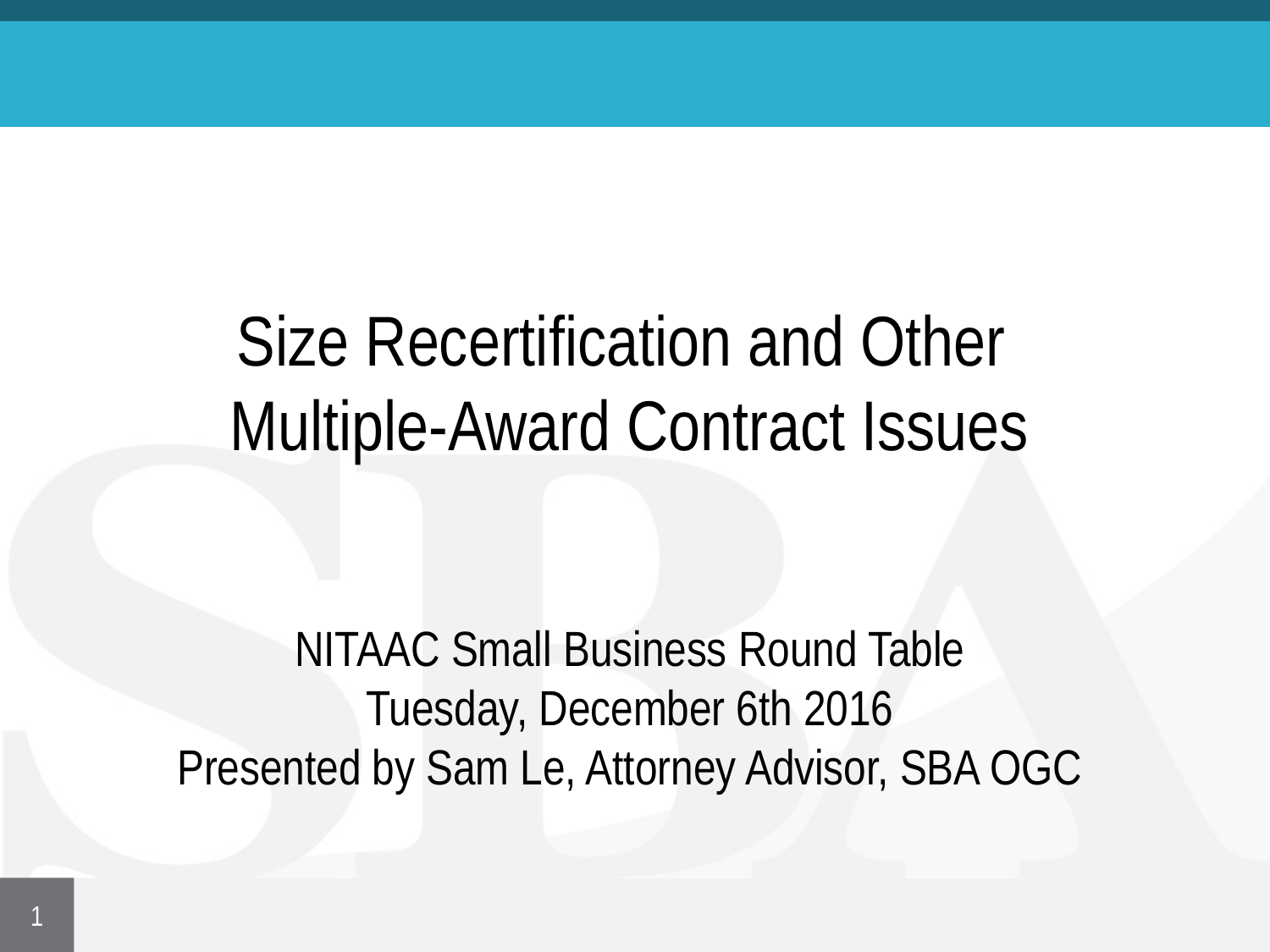

# Size Recertification and Other Multiple-Award Contract Issues NITAAC Small Business Round Table Tuesday, December 6th 2016 Presented by Sam Le, Attorney Advisor, SBA OGC
1